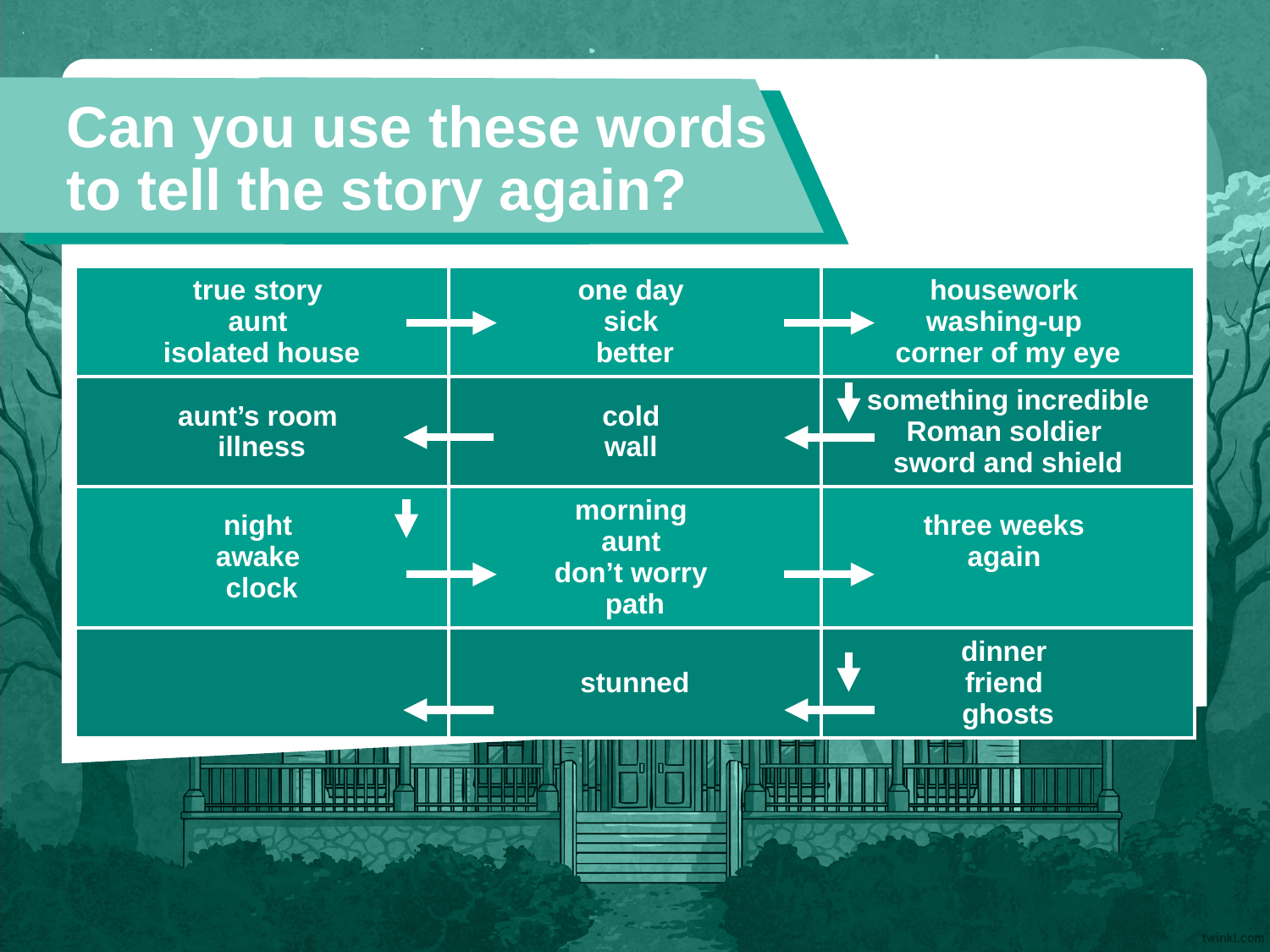

Can you use these words
to tell the story again?
| true story  aunt  isolated house | one day sick better | housework washing-up corner of my eye |
| --- | --- | --- |
| aunt’s room illness | cold wall | something incredible Roman soldier sword and shield |
| night awake clock | morning aunt don’t worry path | three weeks again |
|  | stunned | dinner friend ghosts |